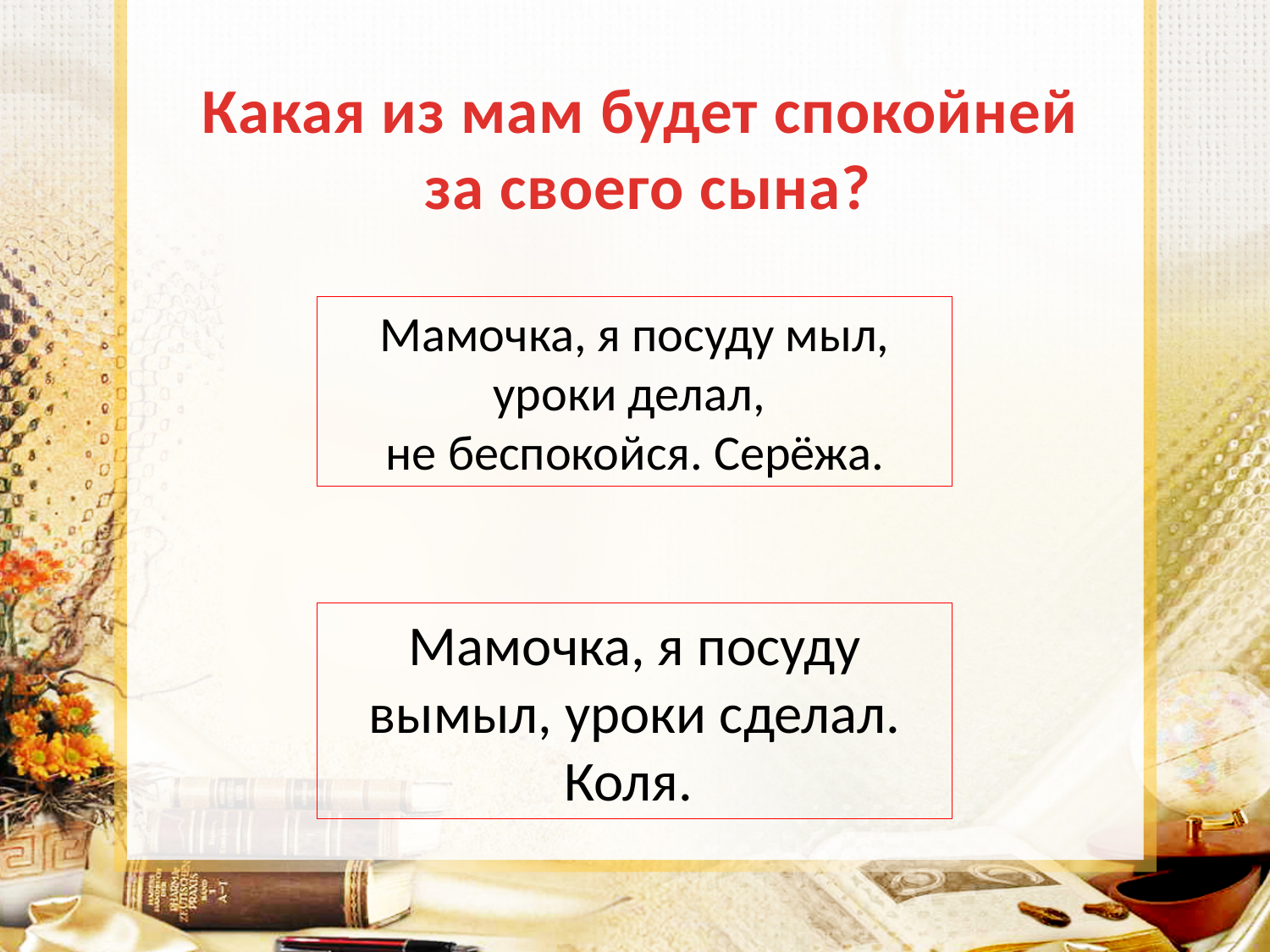

Какая из мам будет спокойней
 за своего сына?
Мамочка, я посуду мыл, уроки делал,
не беспокойся. Серёжа.
Мамочка, я посуду вымыл, уроки сделал. Коля.